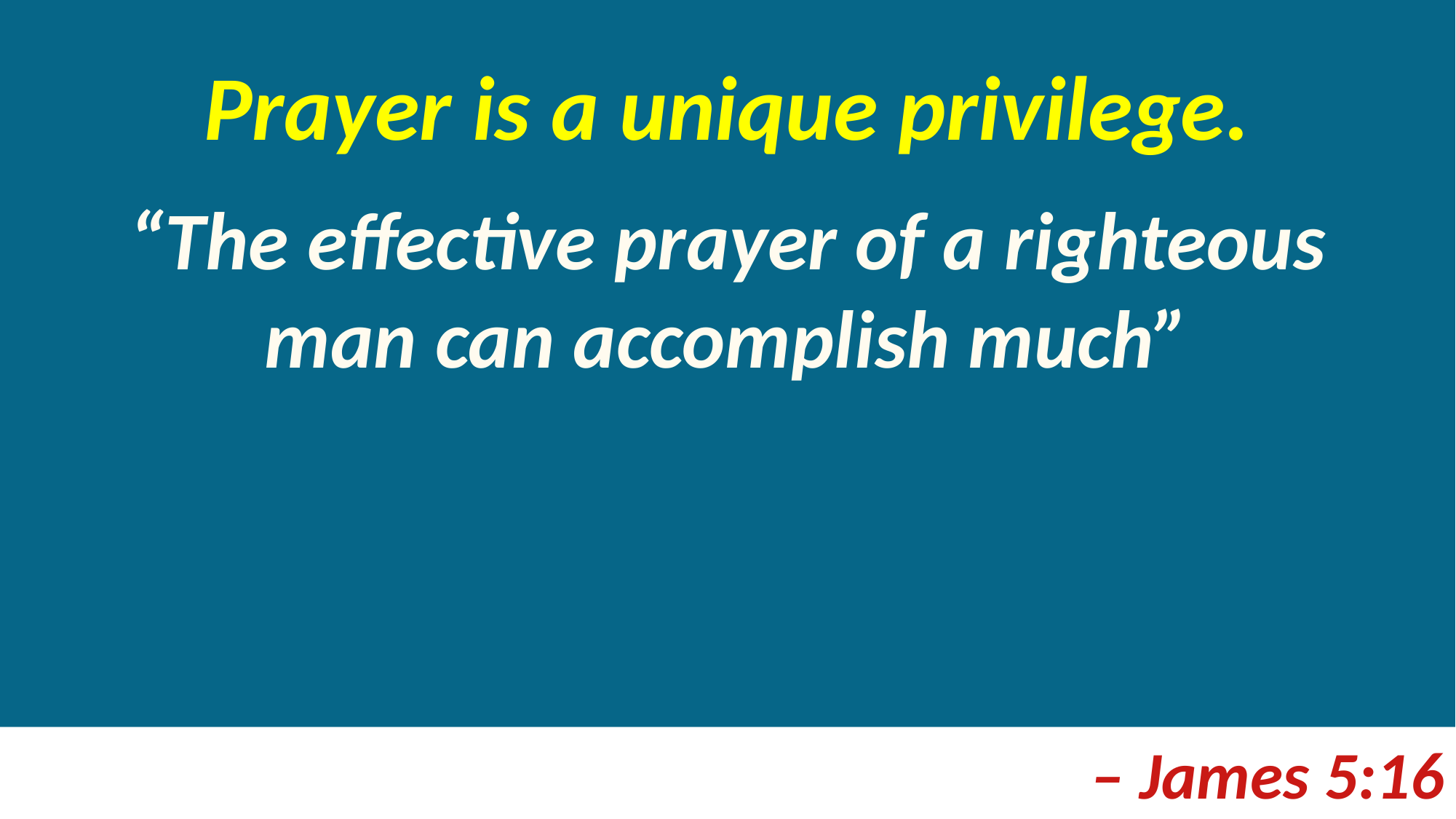

Prayer is a unique privilege.

“The effective prayer of a righteous man can accomplish much”

– James 5:16